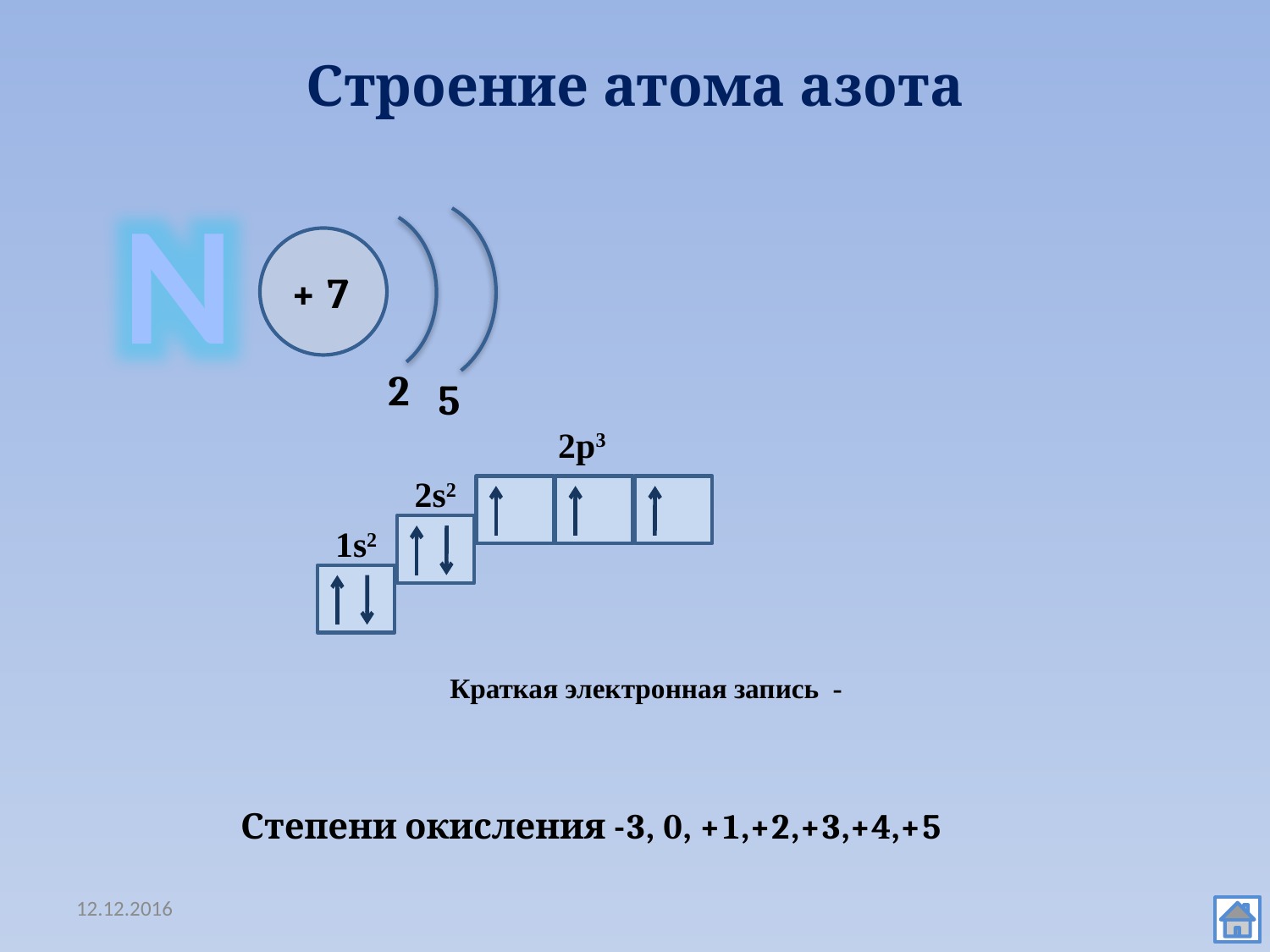

# Строение атома азота
N

+ 7
2
5
2p3
2s2

1s2

Краткая электронная запись  -
Степени окисления -3, 0, +1,+2,+3,+4,+5
12.12.2016